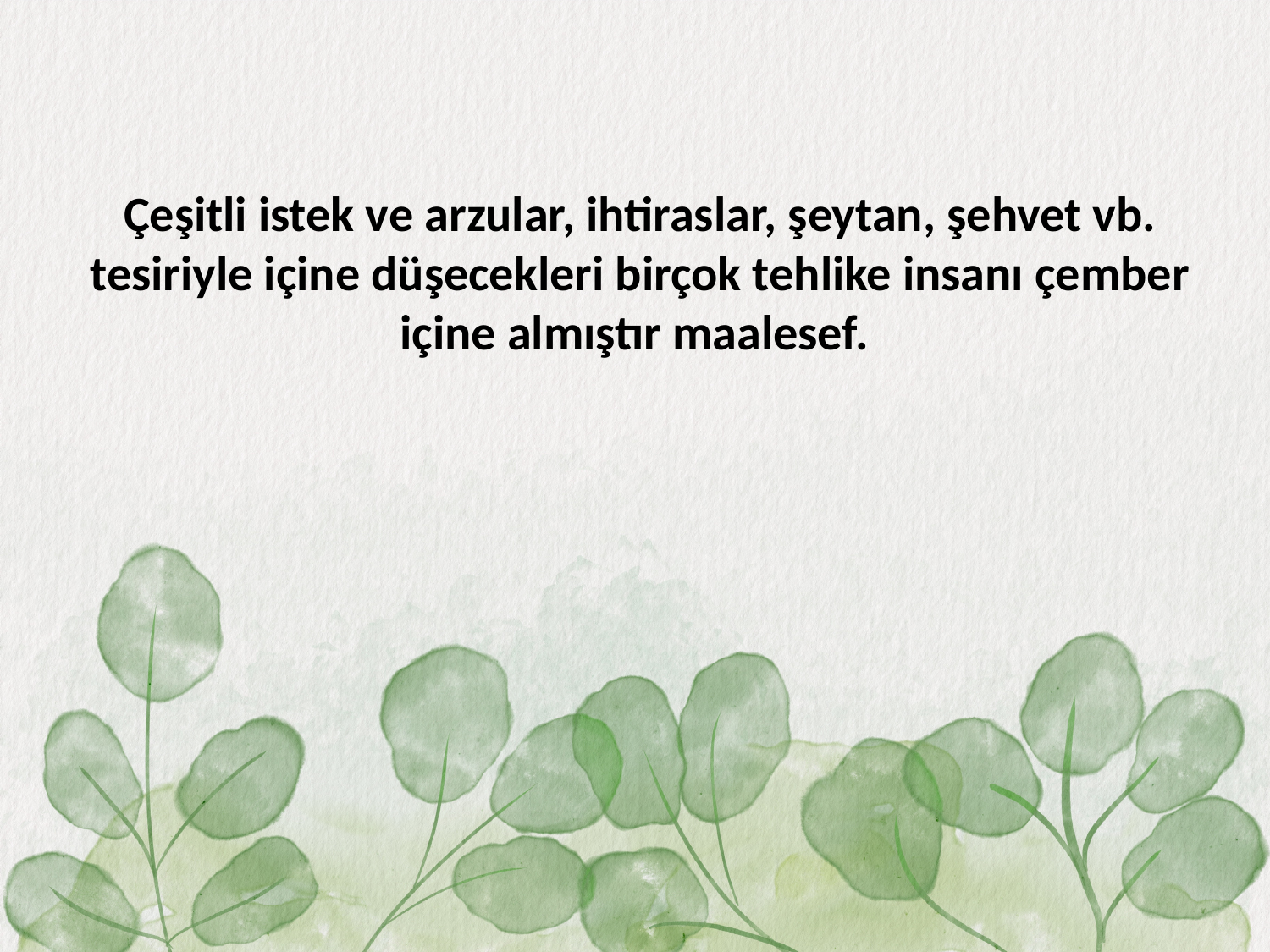

Çeşitli istek ve arzular, ihtiraslar, şeytan, şehvet vb. tesiriyle içine düşecekleri birçok tehlike insanı çember içine almıştır maalesef.